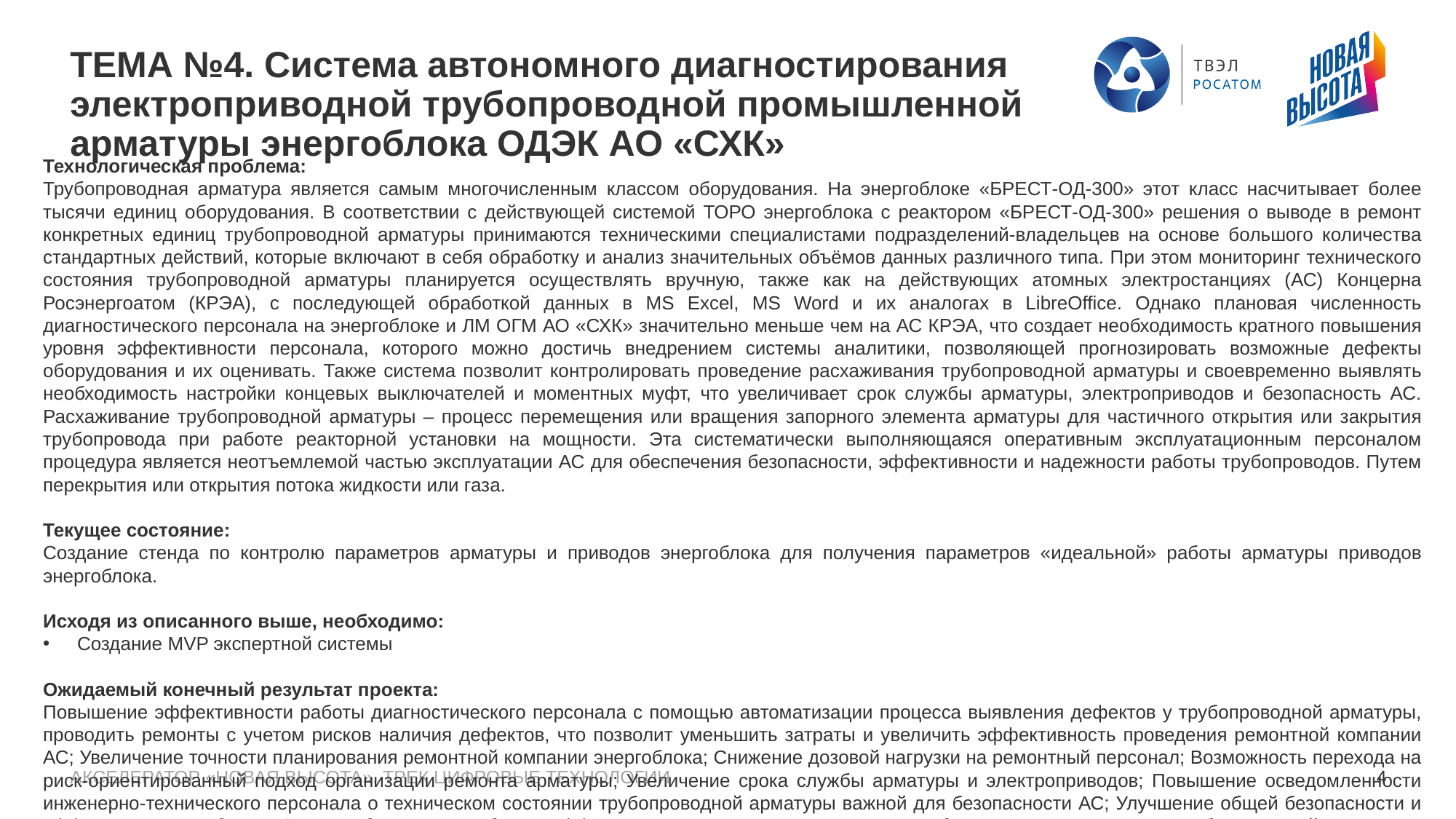

# ТЕМА №4. Система автономного диагностирования электроприводной трубопроводной промышленной арматуры энергоблока ОДЭК АО «СХК»
Технологическая проблема:
Трубопроводная арматура является самым многочисленным классом оборудования. На энергоблоке «БРЕСТ-ОД-300» этот класс насчитывает более тысячи единиц оборудования. В соответствии с действующей системой ТОРО энергоблока с реактором «БРЕСТ-ОД-300» решения о выводе в ремонт конкретных единиц трубопроводной арматуры принимаются техническими специалистами подразделений-владельцев на основе большого количества стандартных действий, которые включают в себя обработку и анализ значительных объёмов данных различного типа. При этом мониторинг технического состояния трубопроводной арматуры планируется осуществлять вручную, также как на действующих атомных электростанциях (АС) Концерна Росэнергоатом (КРЭА), с последующей обработкой данных в MS Excel, MS Word и их аналогах в LibreOffice. Однако плановая численность диагностического персонала на энергоблоке и ЛМ ОГМ АО «СХК» значительно меньше чем на АС КРЭА, что создает необходимость кратного повышения уровня эффективности персонала, которого можно достичь внедрением системы аналитики, позволяющей прогнозировать возможные дефекты оборудования и их оценивать. Также система позволит контролировать проведение расхаживания трубопроводной арматуры и своевременно выявлять необходимость настройки концевых выключателей и моментных муфт, что увеличивает срок службы арматуры, электроприводов и безопасность АС. Расхаживание трубопроводной арматуры – процесс перемещения или вращения запорного элемента арматуры для частичного открытия или закрытия трубопровода при работе реакторной установки на мощности. Эта систематически выполняющаяся оперативным эксплуатационным персоналом процедура является неотъемлемой частью эксплуатации АС для обеспечения безопасности, эффективности и надежности работы трубопроводов. Путем перекрытия или открытия потока жидкости или газа.

Текущее состояние:
Создание стенда по контролю параметров арматуры и приводов энергоблока для получения параметров «идеальной» работы арматуры приводов энергоблока.

Исходя из описанного выше, необходимо:
Создание MVP экспертной системы

Ожидаемый конечный результат проекта:
Повышение эффективности работы диагностического персонала с помощью автоматизации процесса выявления дефектов у трубопроводной арматуры, проводить ремонты с учетом рисков наличия дефектов, что позволит уменьшить затраты и увеличить эффективность проведения ремонтной компании АС; Увеличение точности планирования ремонтной компании энергоблока; Снижение дозовой нагрузки на ремонтный персонал; Возможность перехода на риск-ориентированный подход организации ремонта арматуры; Увеличение срока службы арматуры и электроприводов; Повышение осведомленности инженерно-технического персонала о техническом состоянии трубопроводной арматуры важной для безопасности АС; Улучшение общей безопасности и эффективности работы АС; Разработка новых более эффективных подходов к техническому обслуживанию и ремонту трубопроводной арматуры; Возможность тиражирования полученного опыта на другие объекты диагностирования технического состояния, а также в других областях промышленной безопасности, технического обслуживания и ремонта

АКСЕЛЕРАТОР «НОВАЯ ВЫСОТА». ТРЕК ЦИФРОВЫЕ ТЕХНОЛОГИИ